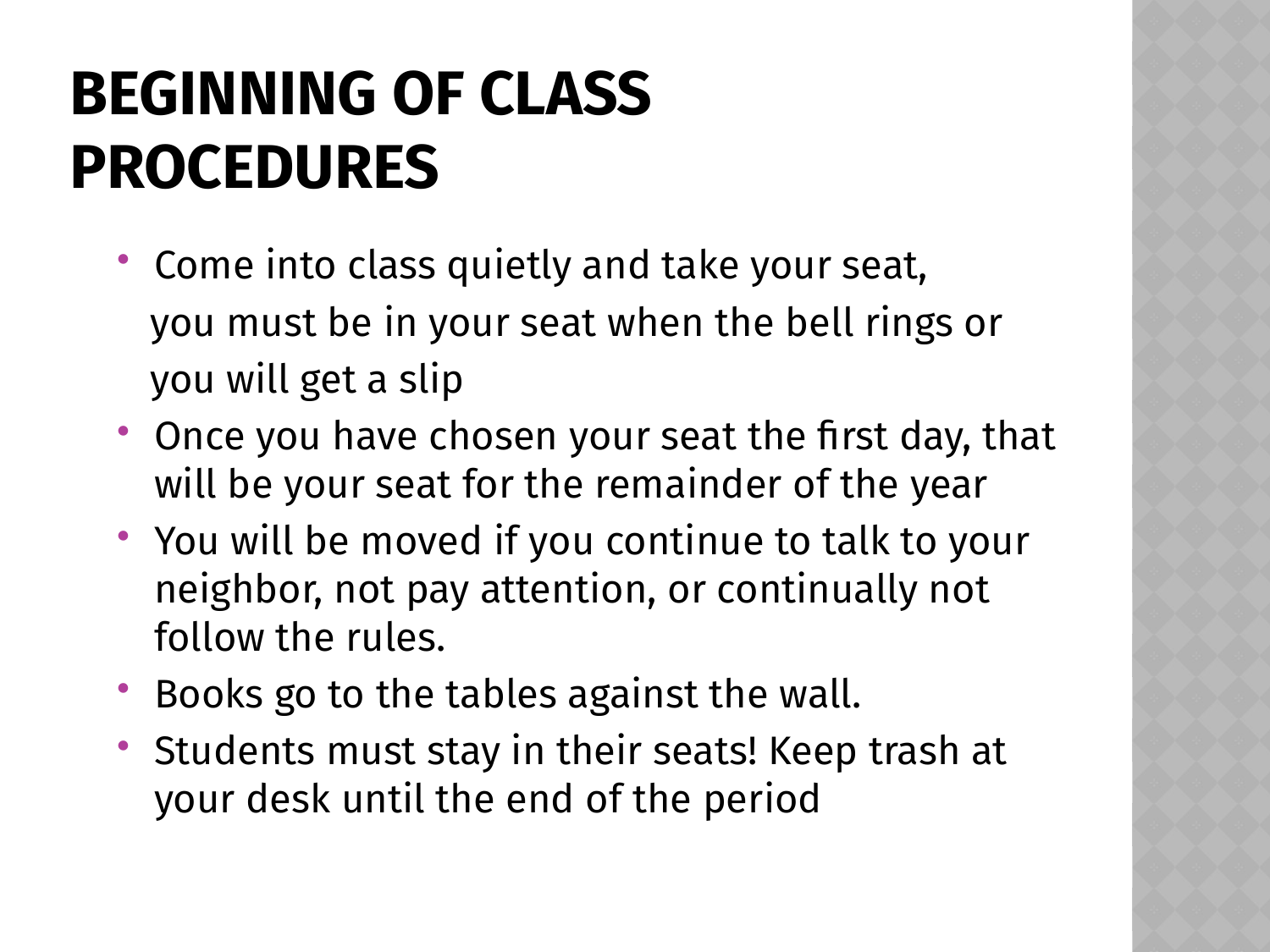

# Beginning of class Procedures
Come into class quietly and take your seat,
   you must be in your seat when the bell rings or
   you will get a slip
Once you have chosen your seat the first day, that will be your seat for the remainder of the year
You will be moved if you continue to talk to your neighbor, not pay attention, or continually not follow the rules.
Books go to the tables against the wall.
Students must stay in their seats! Keep trash at your desk until the end of the period